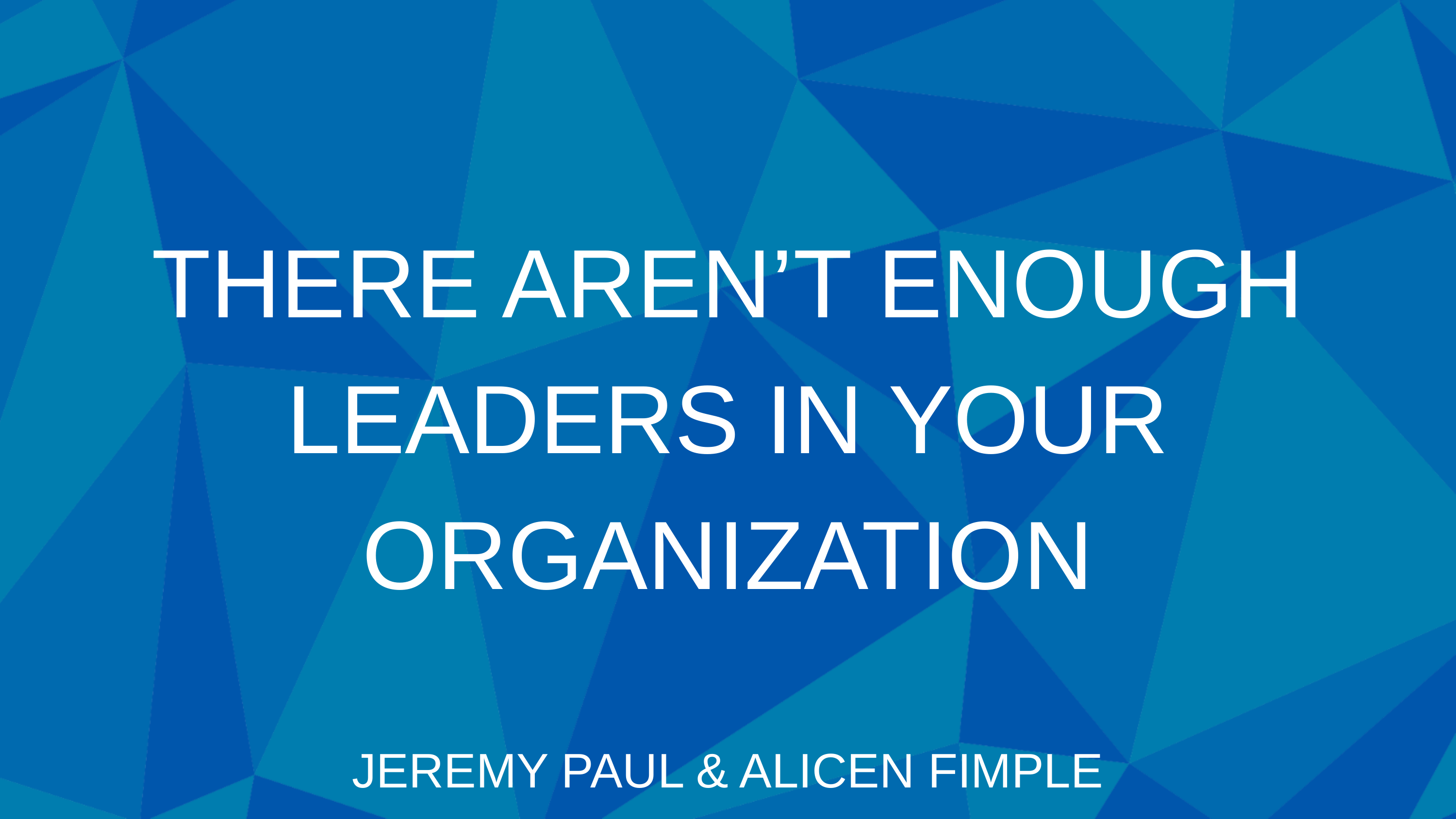

THERE AREN’T ENOUGH LEADERS IN YOUR ORGANIZATION
JEREMY PAUL & ALICEN FIMPLE